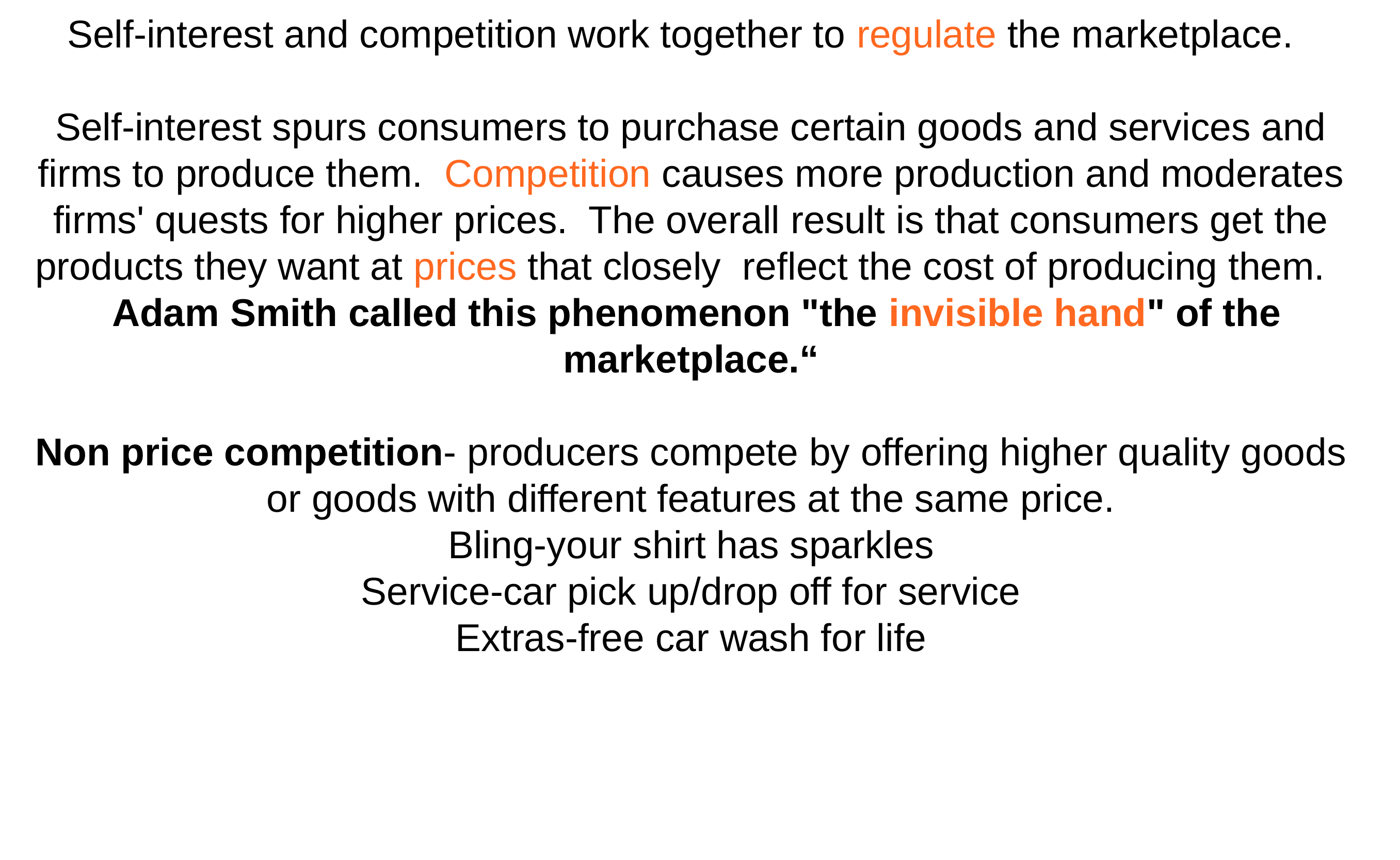

Self-interest and competition work together to regulate the marketplace.

Self-interest spurs consumers to purchase certain goods and services  and firms to produce them.  Competition causes more production and moderates firms' quests for higher prices.  The overall result is that  consumers get the products they want at prices that closely  reflect the cost of producing them.
 Adam Smith called this phenomenon "the invisible hand" of the marketplace.“

Non price competition- producers compete by offering higher quality goods or goods with different features at the same price.
Bling-your shirt has sparkles
Service-car pick up/drop off for service
Extras-free car wash for life